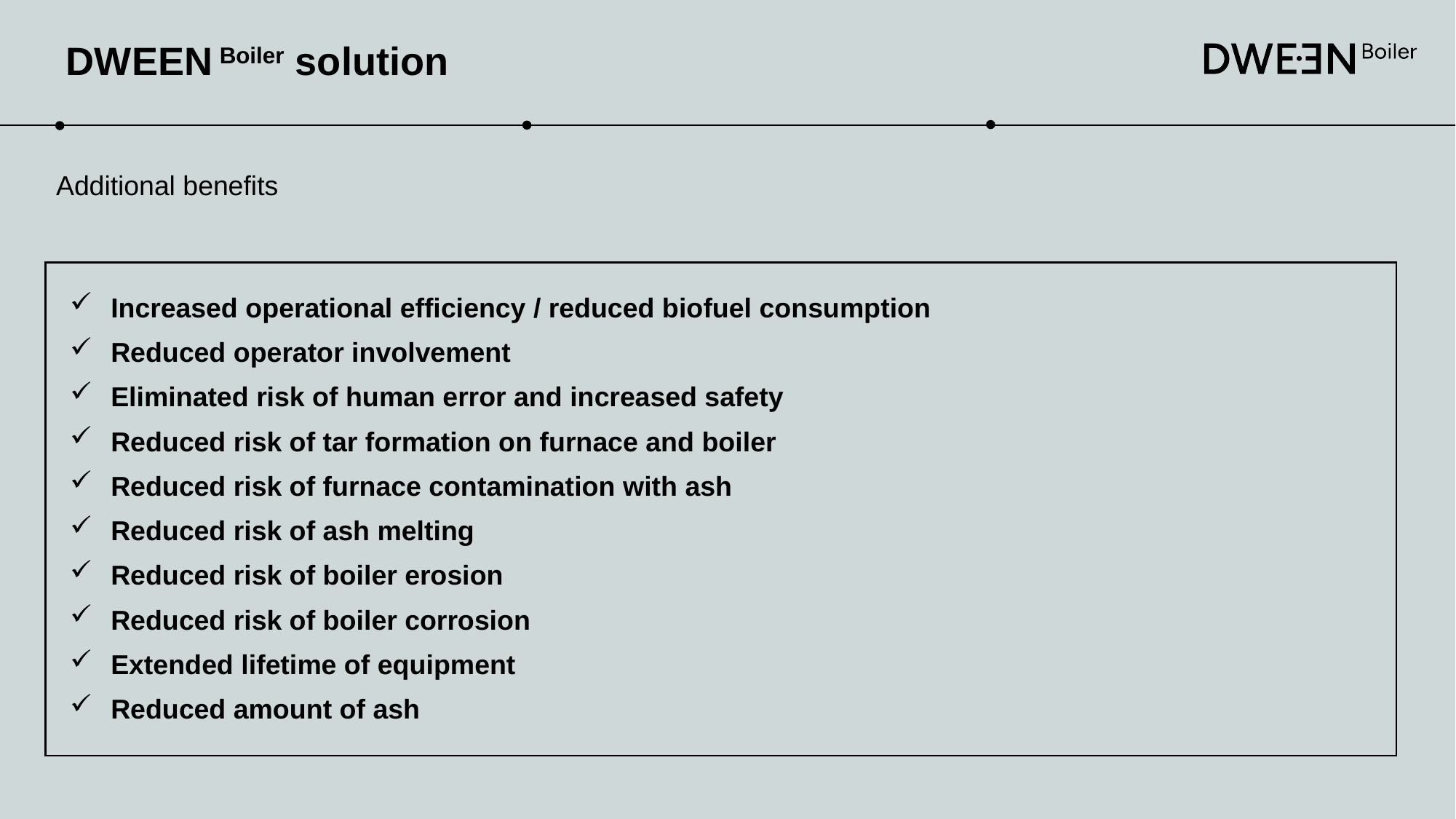

DWEEN Boiler solution
Additional benefits

Increased operational efficiency / reduced biofuel consumption
Reduced operator involvement
Eliminated risk of human error and increased safety
Reduced risk of tar formation on furnace and boiler
Reduced risk of furnace contamination with ash
Reduced risk of ash melting
Reduced risk of boiler erosion
Reduced risk of boiler corrosion
Extended lifetime of equipment
Reduced amount of ash